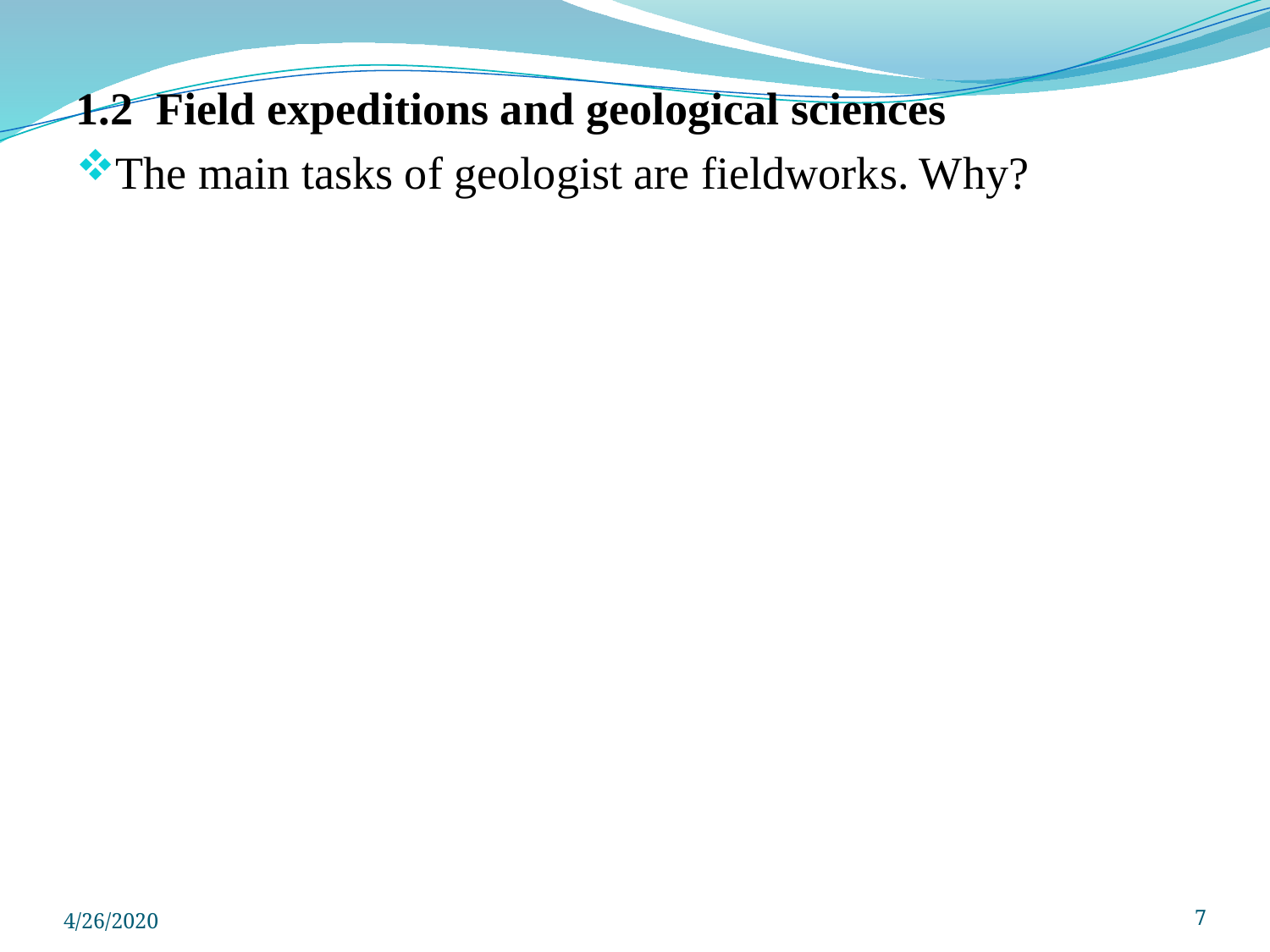

1.2  Field expeditions and geological sciences
The main tasks of geologist are fieldworks. Why?
4/26/2020
7